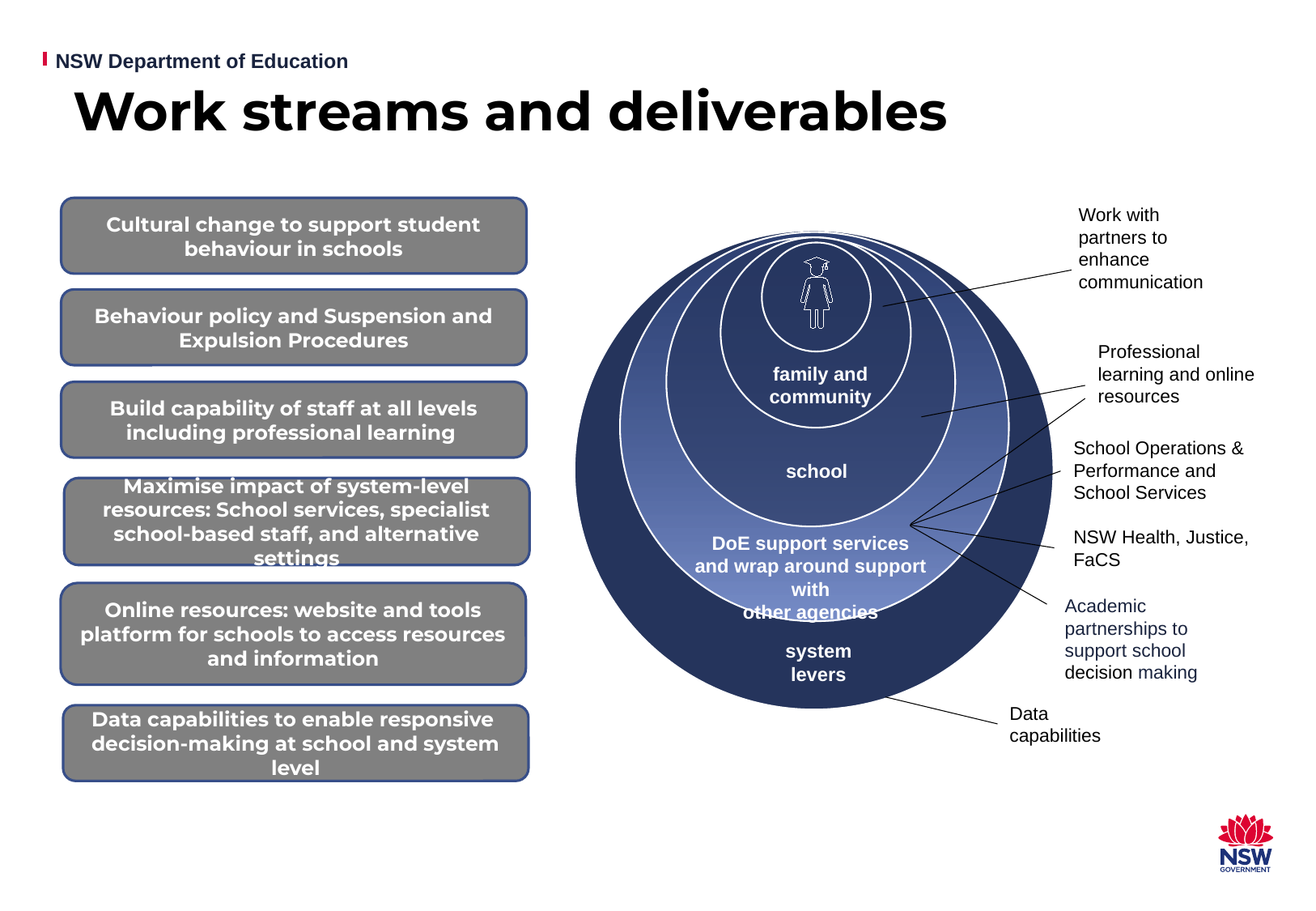

Work streams and deliverables
Work with partners to enhance communication
Cultural change to support student behaviour in schools

Behaviour policy and Suspension and Expulsion Procedures
Professional learning and online resources
family and community
Build capability of staff at all levels
including professional learning
School Operations & Performance and School Services

NSW Health, Justice,
FaCS

school
Maximise impact of system-level resources: School services, specialist school-based staff, and alternative settings
DoE support services and wrap around support with
other agencies
Online resources: website and tools platform for schools to access resources and information
Academic partnerships to support school decision making
system levers
Data capabilities
Data capabilities to enable responsive
decision-making at school and system level
© NSW Department of Education | Document title
Page 11

© NSW Department of Education | Document title
Page 11